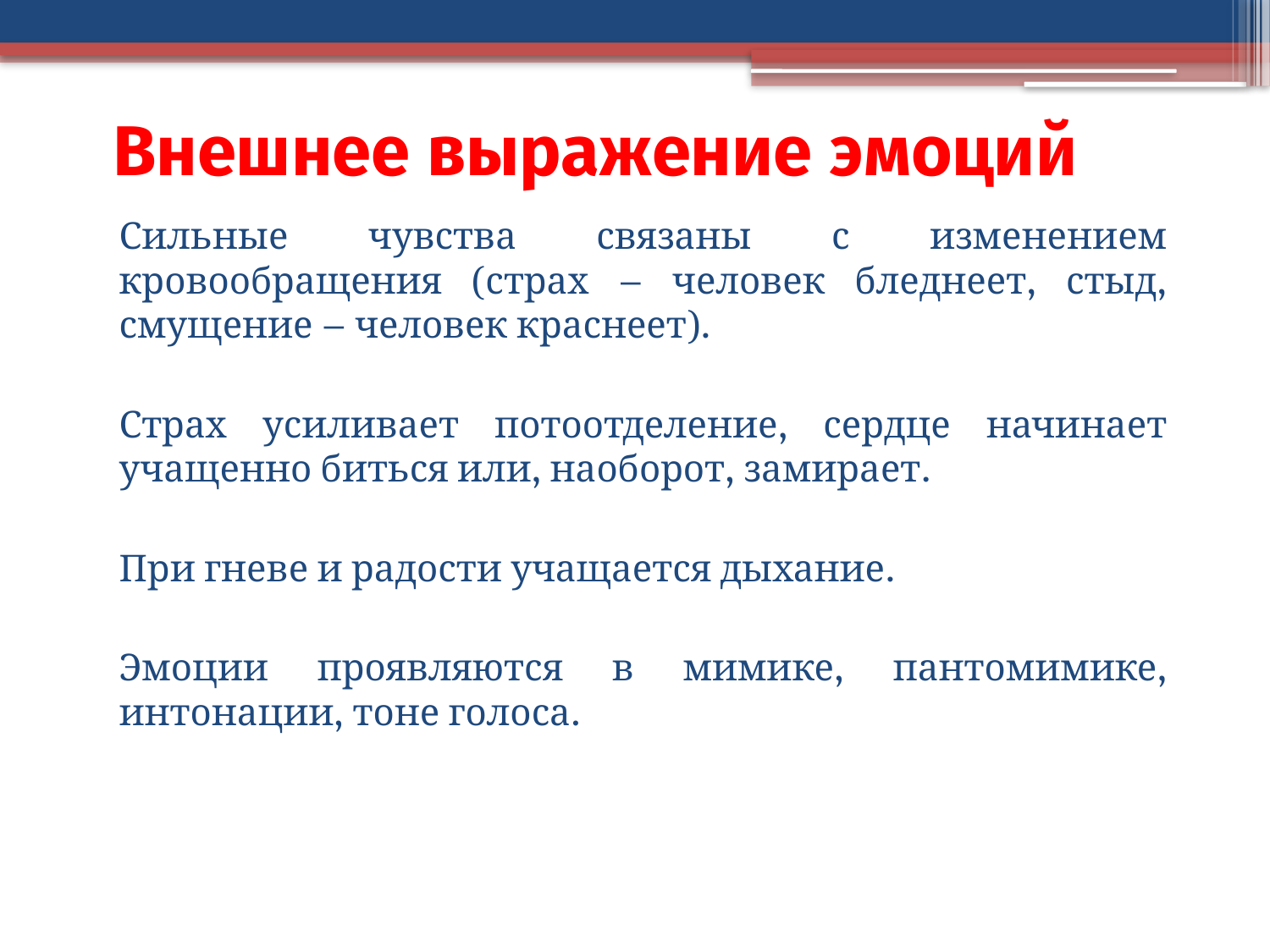

# Внешнее выражение эмоций
Сильные чувства связаны с изменением кровообращения (страх – человек бледнеет, стыд, смущение – человек краснеет).

Страх усиливает потоотделение, сердце начинает учащенно биться или, наоборот, замирает.

При гневе и радости учащается дыхание.

Эмоции проявляются в мимике, пантомимике, интонации, тоне голоса.